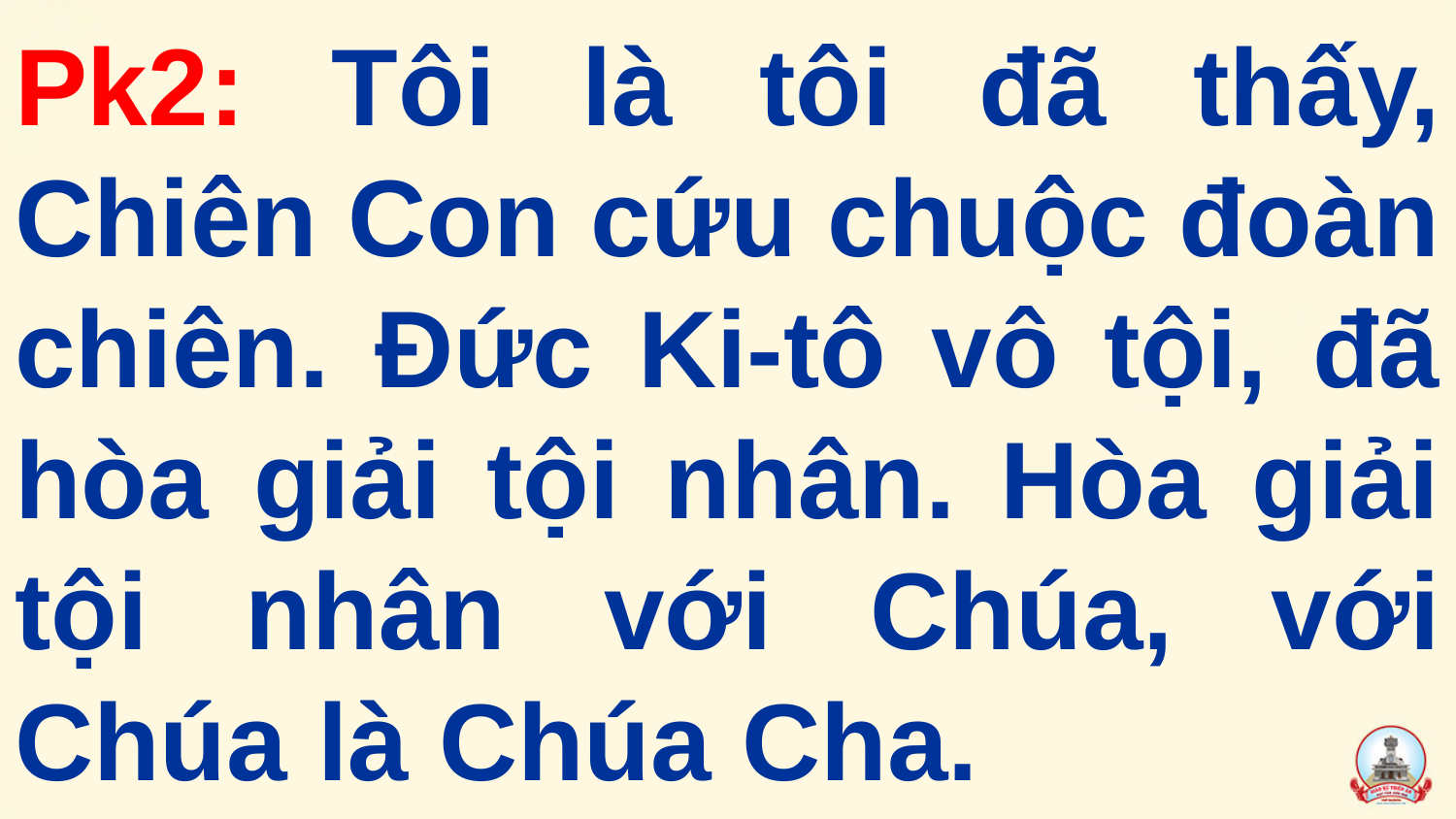

# Pk2: Tôi là tôi đã thấy, Chiên Con cứu chuộc đoàn chiên. Đức Ki-tô vô tội, đã hòa giải tội nhân. Hòa giải tội nhân với Chúa, với Chúa là Chúa Cha.